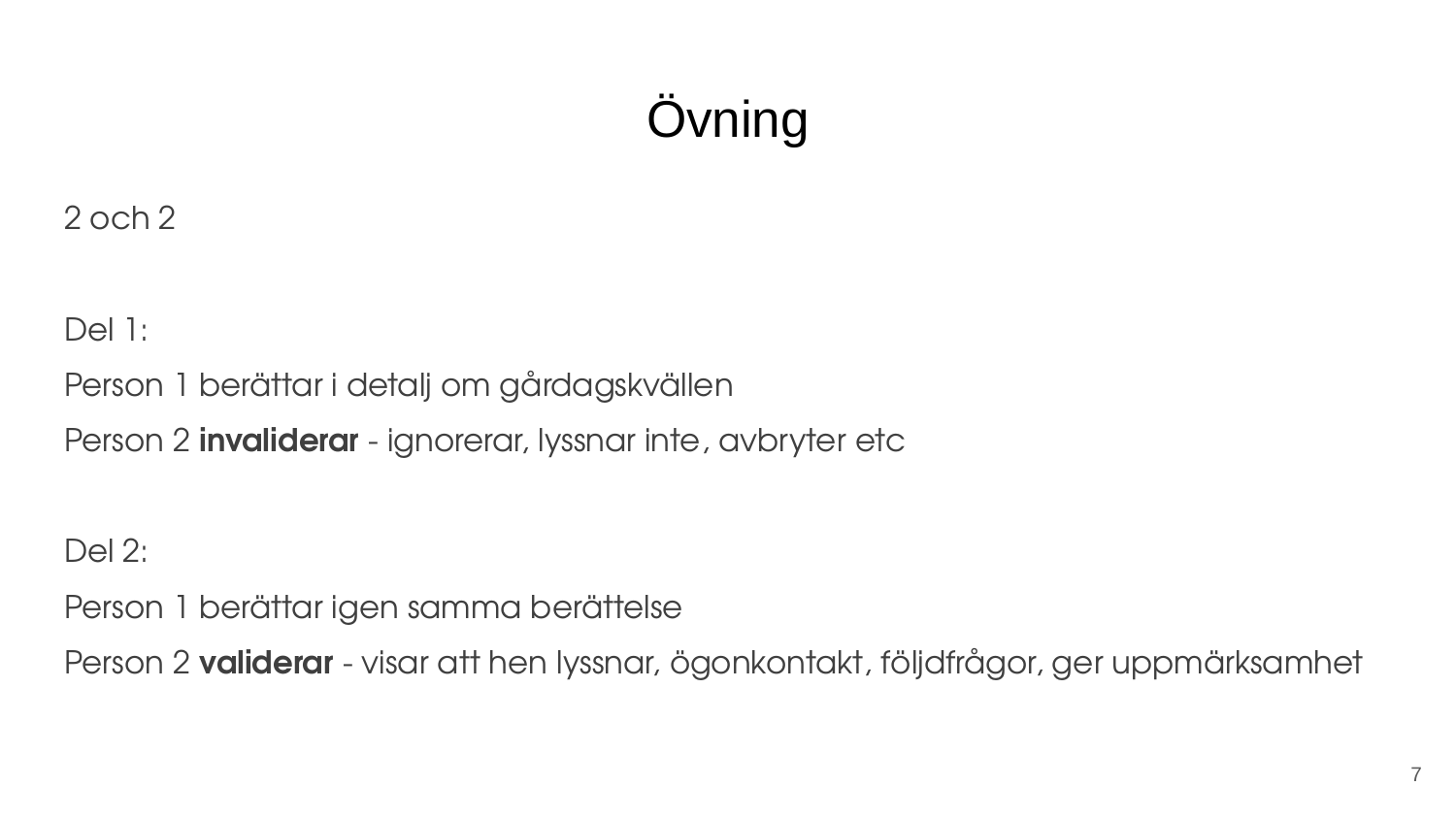

# Övning
2 och 2

Del 1:
Person 1 berättar i detalj om gårdagskvällen
Person 2 invaliderar - ignorerar, lyssnar inte, avbryter etc

Del 2:
Person 1 berättar igen samma berättelse
Person 2 validerar - visar att hen lyssnar, ögonkontakt, följdfrågor, ger uppmärksamhet
7